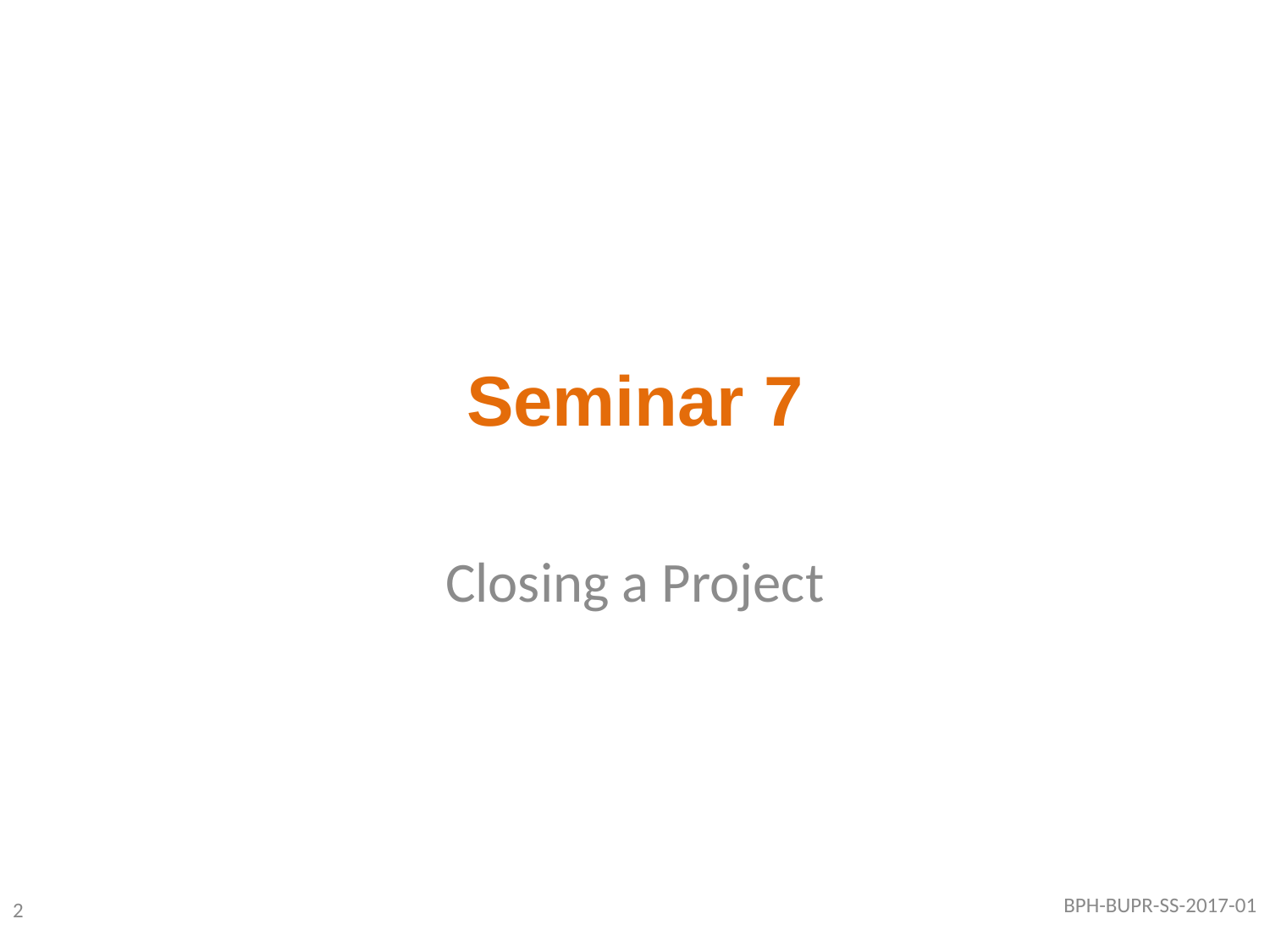

# Seminar 7
Closing a Project
2
BPH-BUPR-SS-2017-01